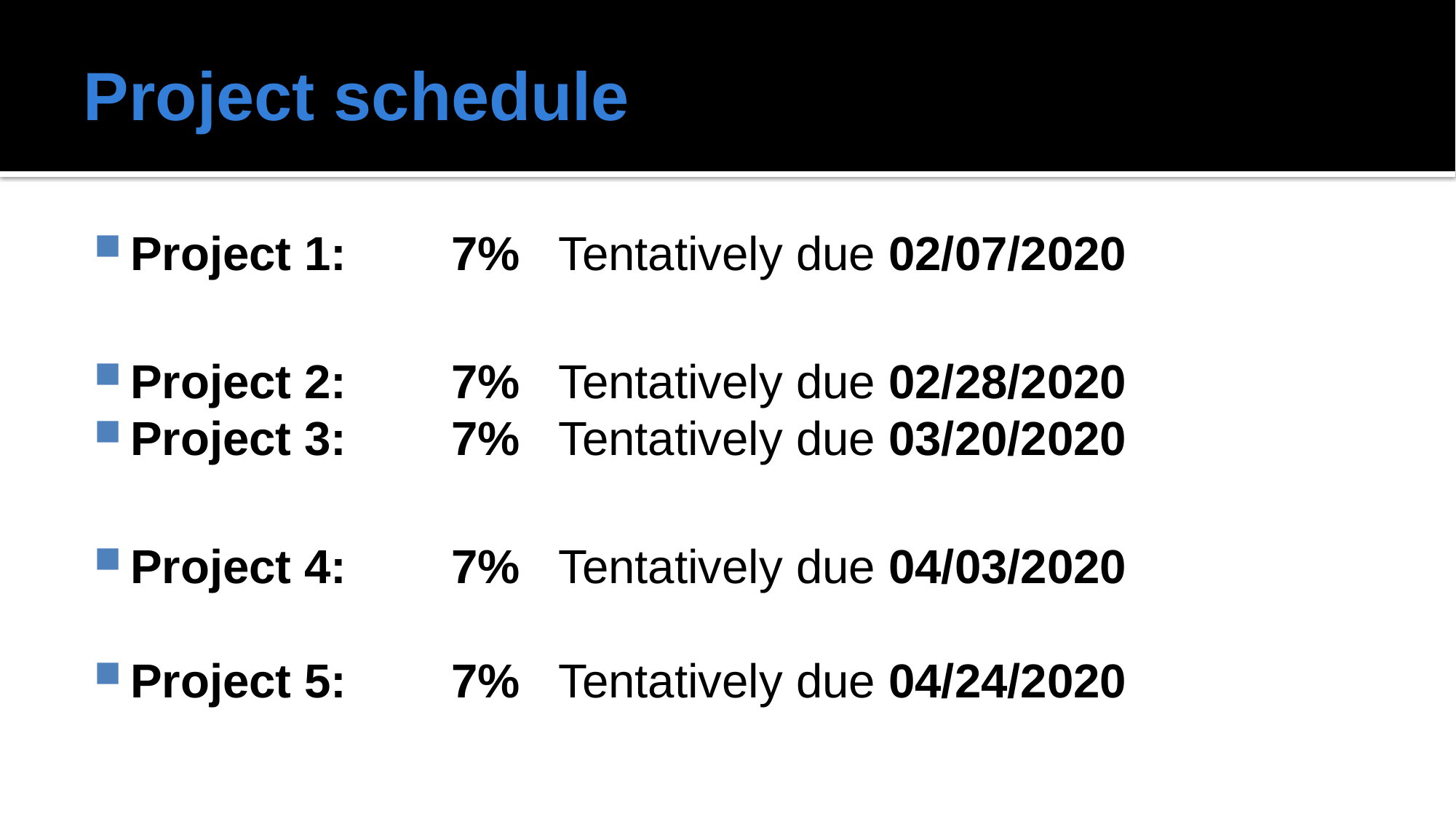

# Project schedule
Project 1:	7%	Tentatively due 02/07/2020

Project 2:	7% 	Tentatively due 02/28/2020
Project 3:	7%	Tentatively due 03/20/2020

Project 4:	7%	Tentatively due 04/03/2020

Project 5:	7%	Tentatively due 04/24/2020